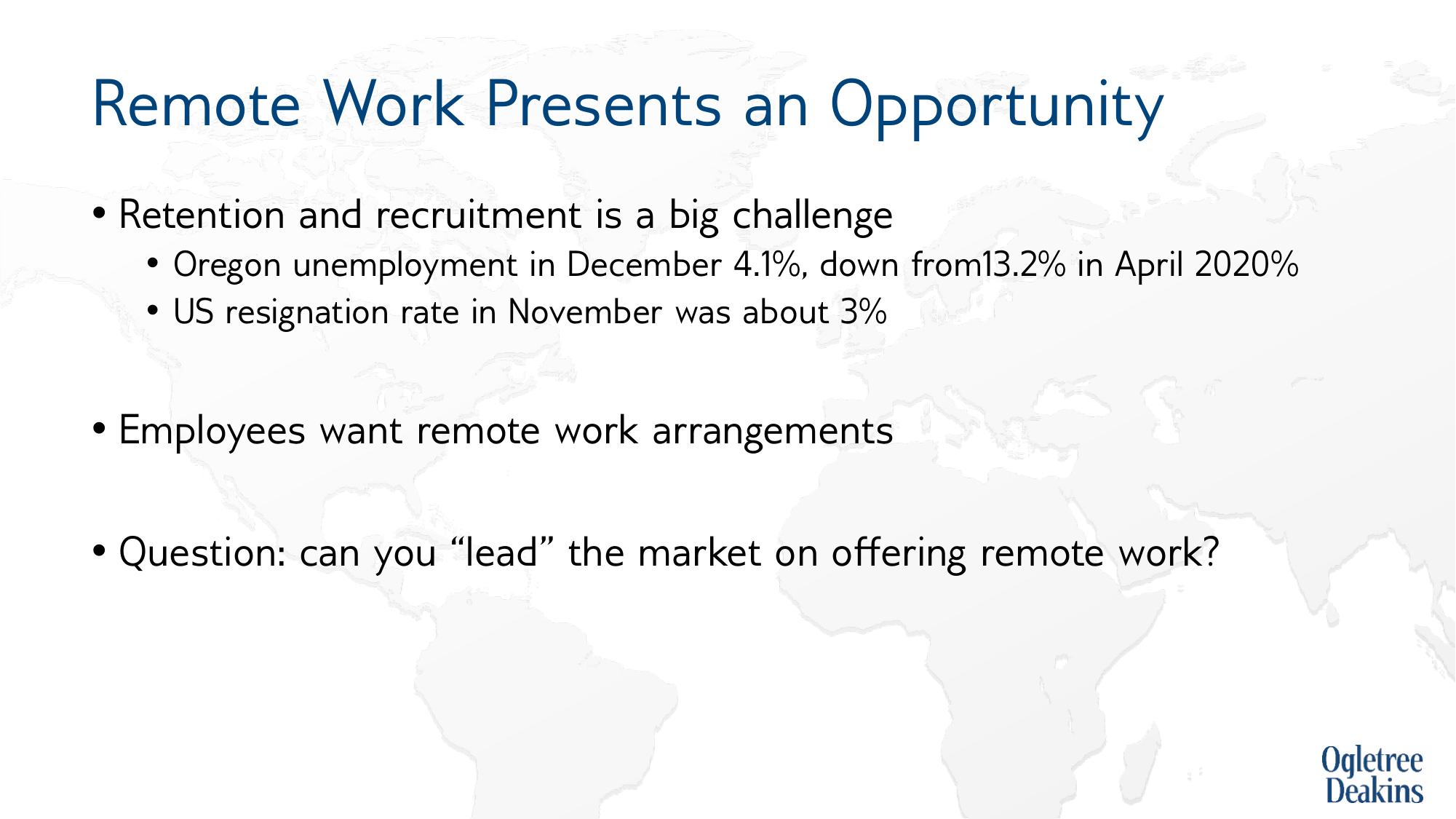

# Remote Work Presents an Opportunity
Retention and recruitment is a big challenge
Oregon unemployment in December 4.1%, down from13.2% in April 2020%
US resignation rate in November was about 3%

Employees want remote work arrangements

Question: can you “lead” the market on offering remote work?